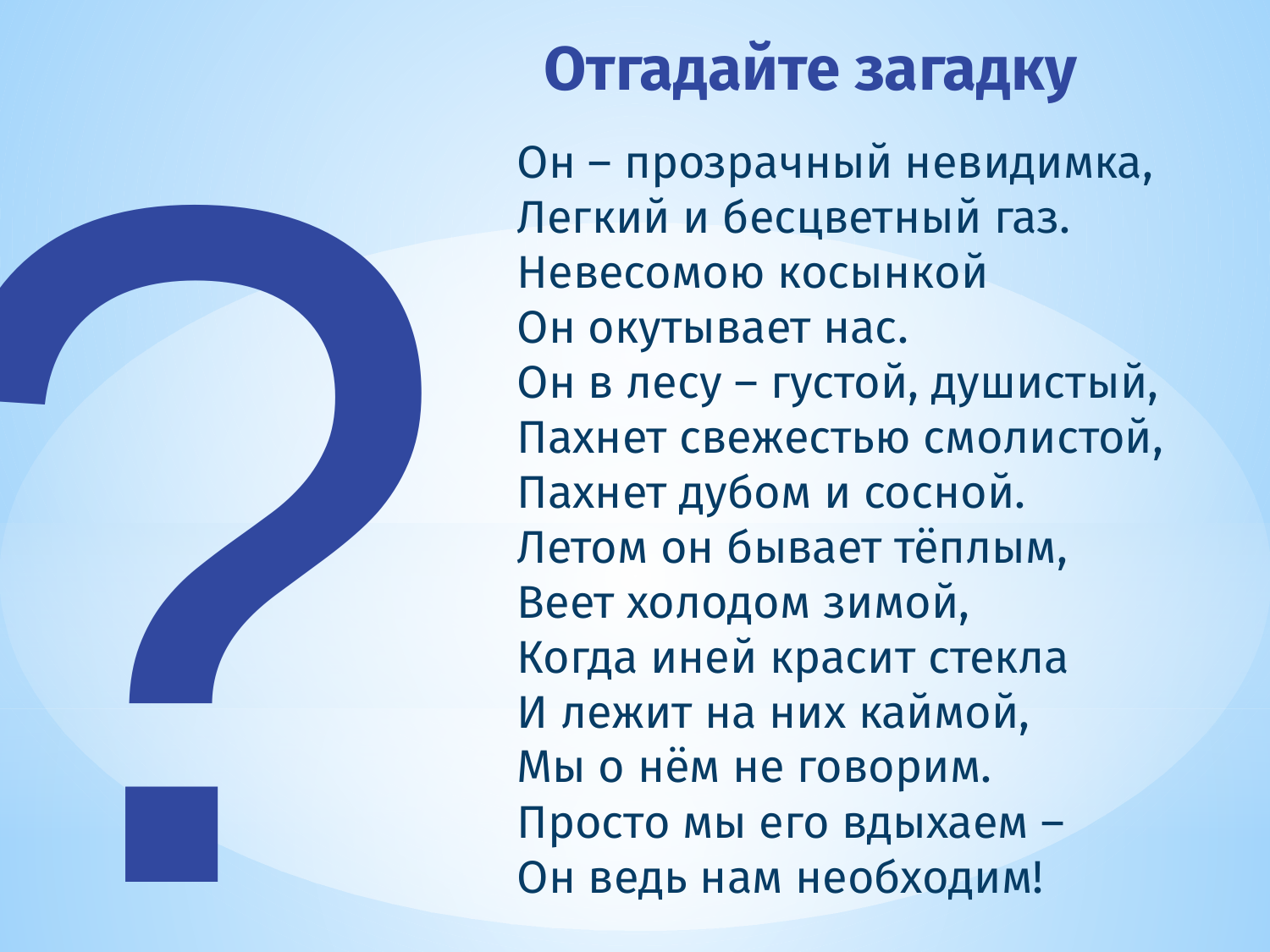

?
Отгадайте загадку
Он – прозрачный невидимка,
Легкий и бесцветный газ.
Невесомою косынкой
Он окутывает нас.
Он в лесу – густой, душистый,
Пахнет свежестью смолистой,
Пахнет дубом и сосной.
Летом он бывает тёплым,
Веет холодом зимой,
Когда иней красит стекла
И лежит на них каймой,
Мы о нём не говорим.
Просто мы его вдыхаем –
Он ведь нам необходим!